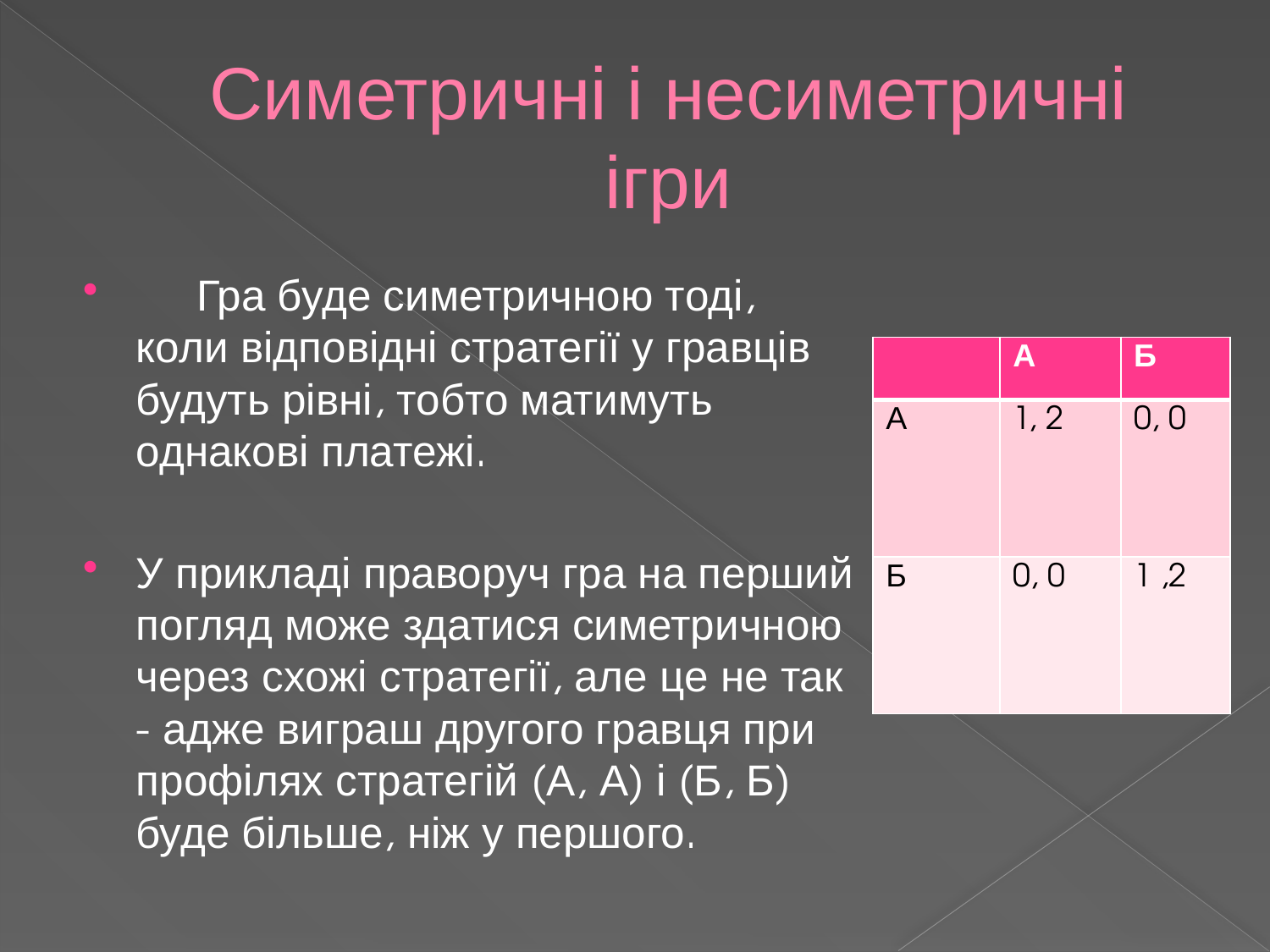

# Симетричні і несиметричні ігри
     Гра буде симетричною тоді, коли відповідні стратегії у гравців будуть рівні, тобто матимуть однакові платежі.

У прикладі праворуч гра на перший погляд може здатися симетричною через схожі стратегії, але це не так - адже виграш другого гравця при профілях стратегій (А, А) і (Б, Б) буде більше, ніж у першого.

|  | А | Б |
| --- | --- | --- |
| А | 1, 2 | 0, 0 |
| Б | 0, 0 | 1 ,2 |